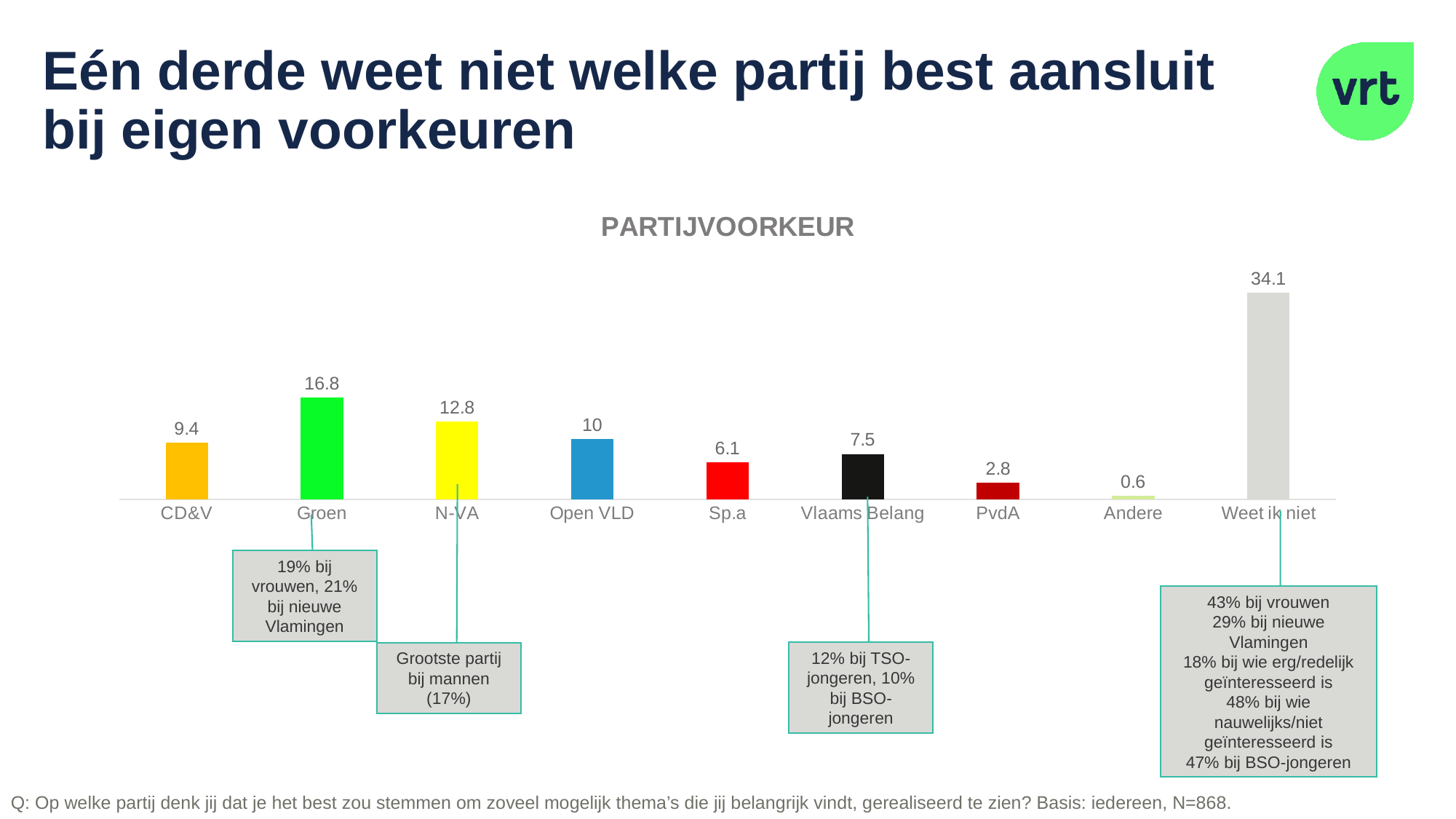

# Eén derde weet niet welke partij best aansluit bij eigen voorkeuren

### Chart: PARTIJVOORKEUR

| Category | Reeks 1 |
|---|---|
| CD&V | 9.4 |
| Groen | 16.8 |
| N-VA | 12.8 |
| Open VLD | 10.0 |
| Sp.a | 6.1 |
| Vlaams Belang | 7.5 |
| PvdA | 2.8 |
| Andere | 0.6 |
| Weet ik niet | 34.1 |
19% bij vrouwen, 21% bij nieuwe Vlamingen
43% bij vrouwen
29% bij nieuwe Vlamingen
18% bij wie erg/redelijk geïnteresseerd is
48% bij wie nauwelijks/niet geïnteresseerd is
47% bij BSO-jongeren
12% bij TSO-jongeren, 10% bij BSO-jongeren
Grootste partij bij mannen (17%)
Q: Op welke partij denk jij dat je het best zou stemmen om zoveel mogelijk thema’s die jij belangrijk vindt, gerealiseerd te zien? Basis: iedereen, N=868.